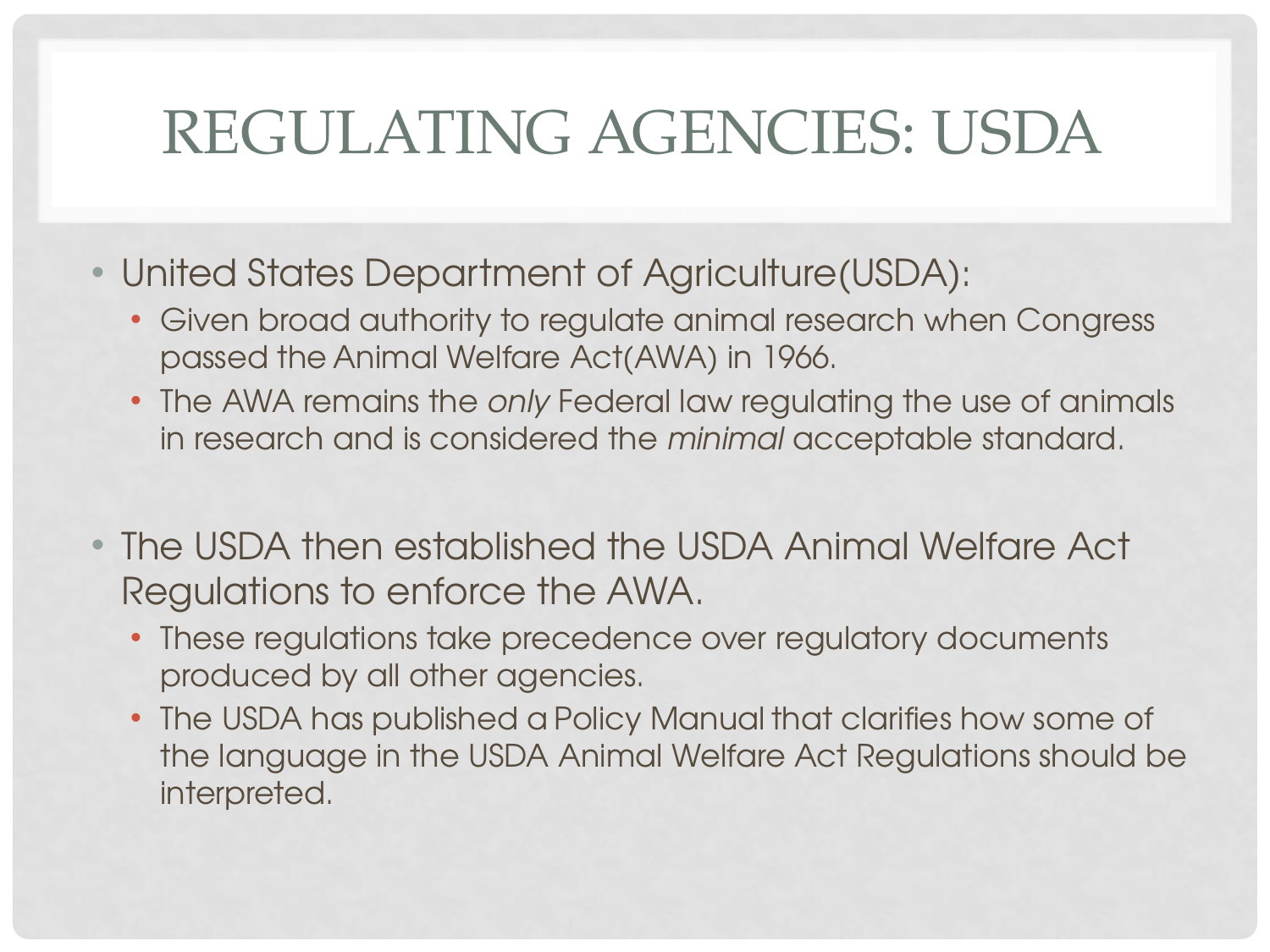

# Regulating agencies: USDA
United States Department of Agriculture(USDA):
Given broad authority to regulate animal research when Congress passed the Animal Welfare Act(AWA) in 1966.
The AWA remains the only Federal law regulating the use of animals in research and is considered the minimal acceptable standard.

The USDA then established the USDA Animal Welfare Act Regulations to enforce the AWA.
These regulations take precedence over regulatory documents produced by all other agencies.
The USDA has published a Policy Manual that clarifies how some of the language in the USDA Animal Welfare Act Regulations should be interpreted.